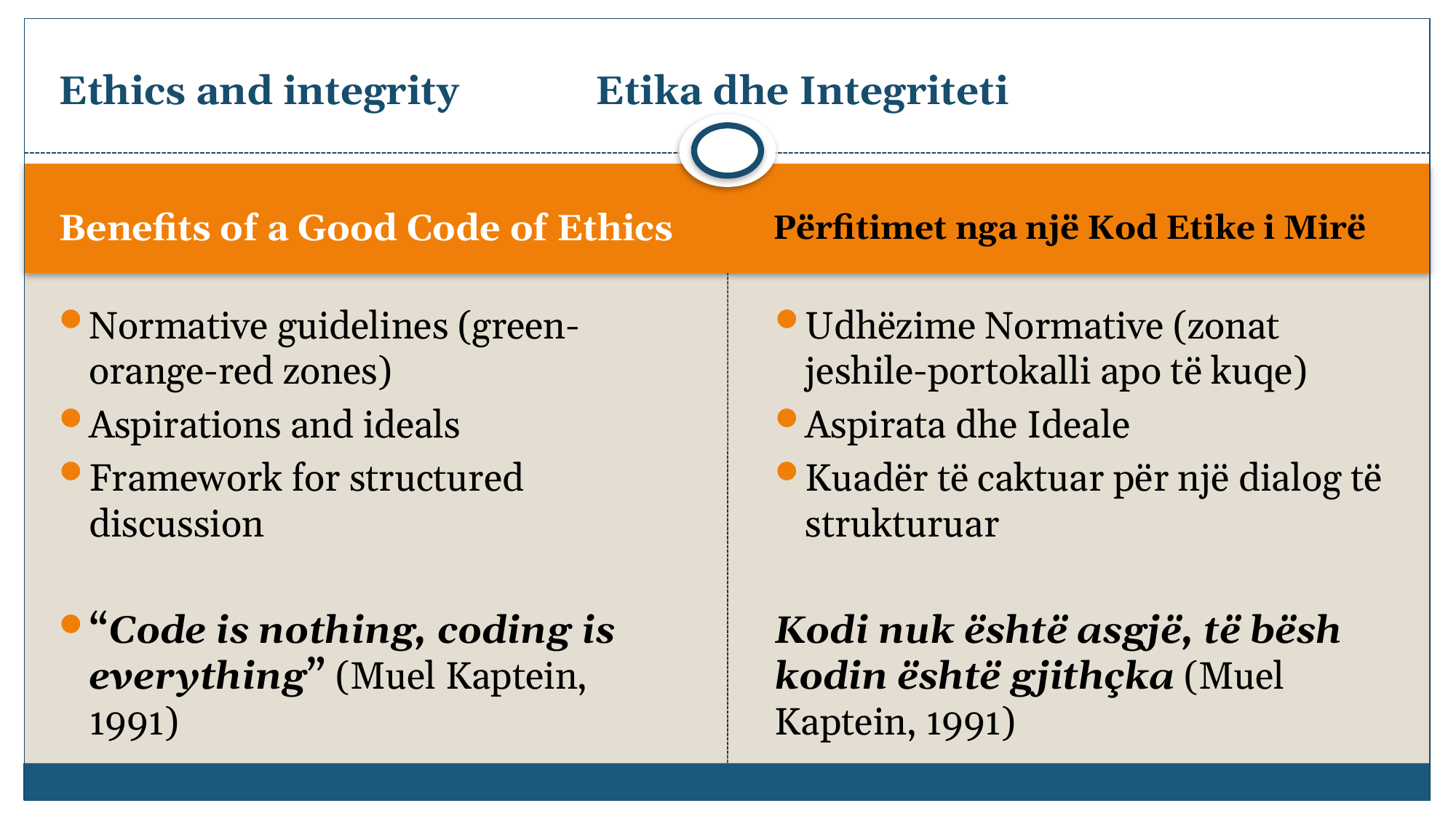

# Ethics and integrity				Etika dhe Integriteti
Benefits of a Good Code of Ethics
Përfitimet nga një Kod Etike i Mirë
Normative guidelines (green-orange-red zones)
Aspirations and ideals
Framework for structured discussion

“Code is nothing, coding is everything” (Muel Kaptein, 1991)
Udhëzime Normative (zonat jeshile-portokalli apo të kuqe)
Aspirata dhe Ideale
Kuadër të caktuar për një dialog të strukturuar

Kodi nuk është asgjë, të bësh kodin është gjithçka (Muel Kaptein, 1991)